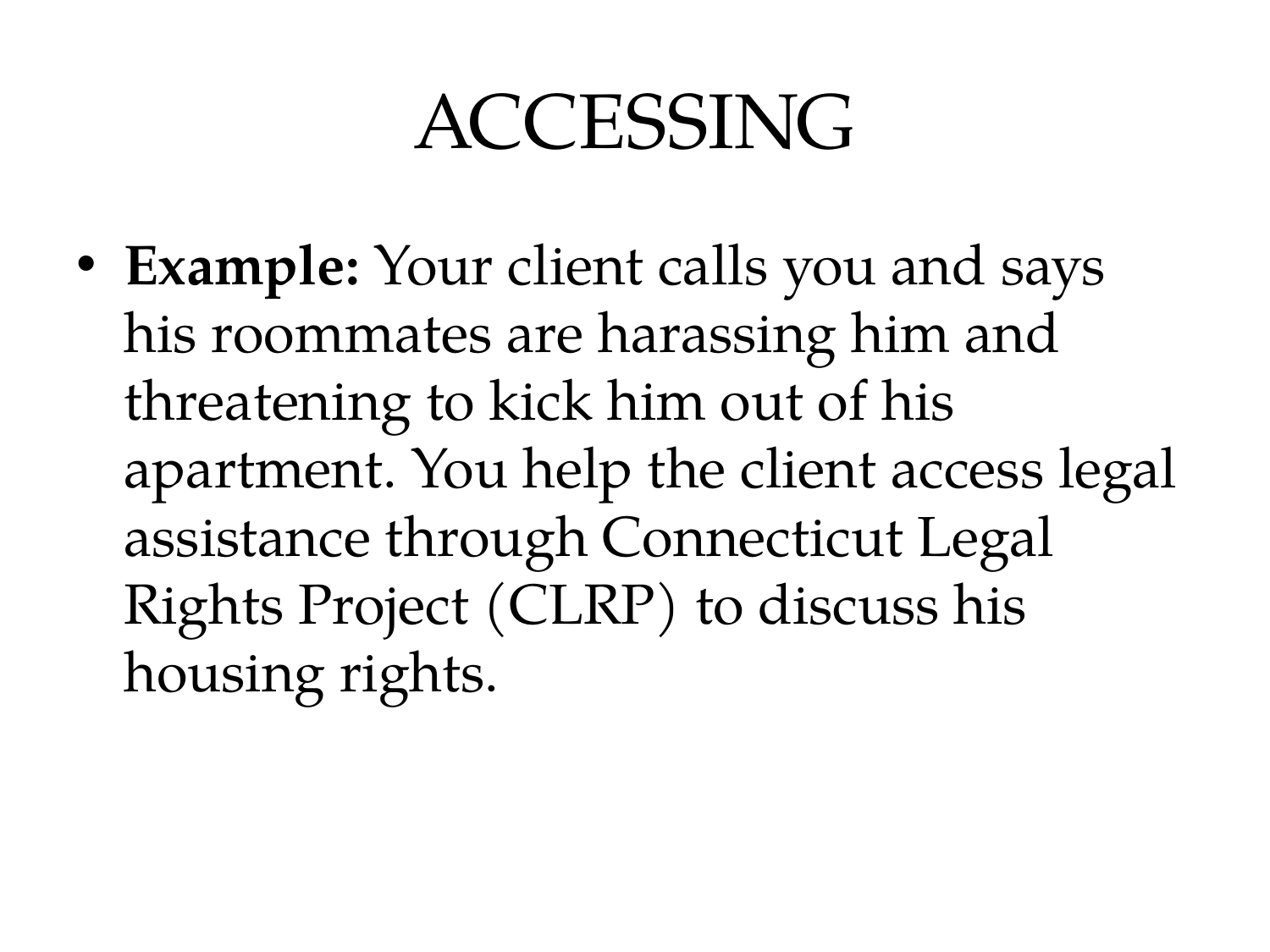

# ACCESSING
Example: Your client calls you and says his roommates are harassing him and threatening to kick him out of his apartment. You help the client access legal assistance through Connecticut Legal Rights Project (CLRP) to discuss his housing rights.